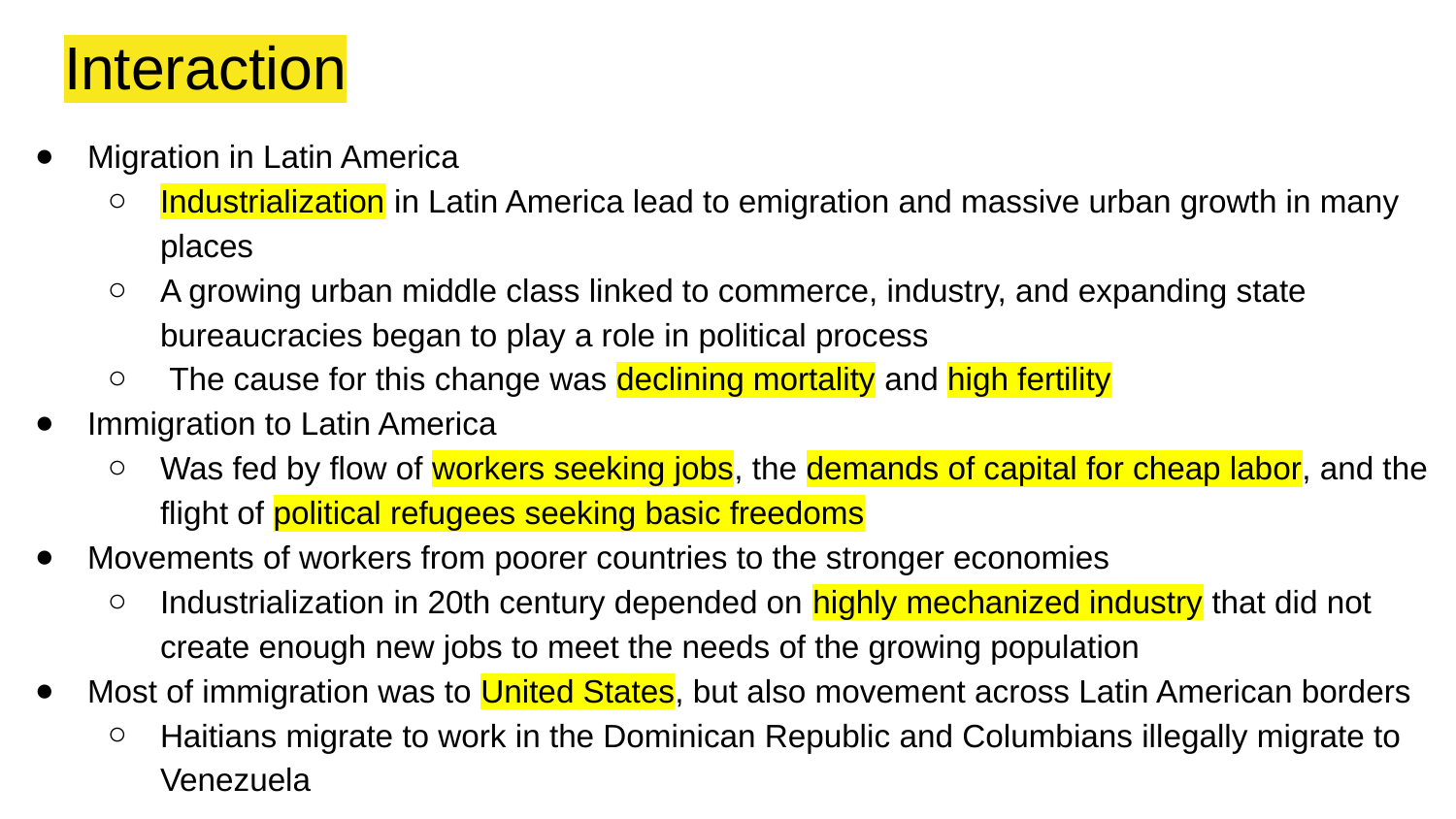

# Interaction
Migration in Latin America
Industrialization in Latin America lead to emigration and massive urban growth in many places
A growing urban middle class linked to commerce, industry, and expanding state bureaucracies began to play a role in political process
 The cause for this change was declining mortality and high fertility
Immigration to Latin America
Was fed by flow of workers seeking jobs, the demands of capital for cheap labor, and the flight of political refugees seeking basic freedoms
Movements of workers from poorer countries to the stronger economies
Industrialization in 20th century depended on highly mechanized industry that did not create enough new jobs to meet the needs of the growing population
Most of immigration was to United States, but also movement across Latin American borders
Haitians migrate to work in the Dominican Republic and Columbians illegally migrate to Venezuela